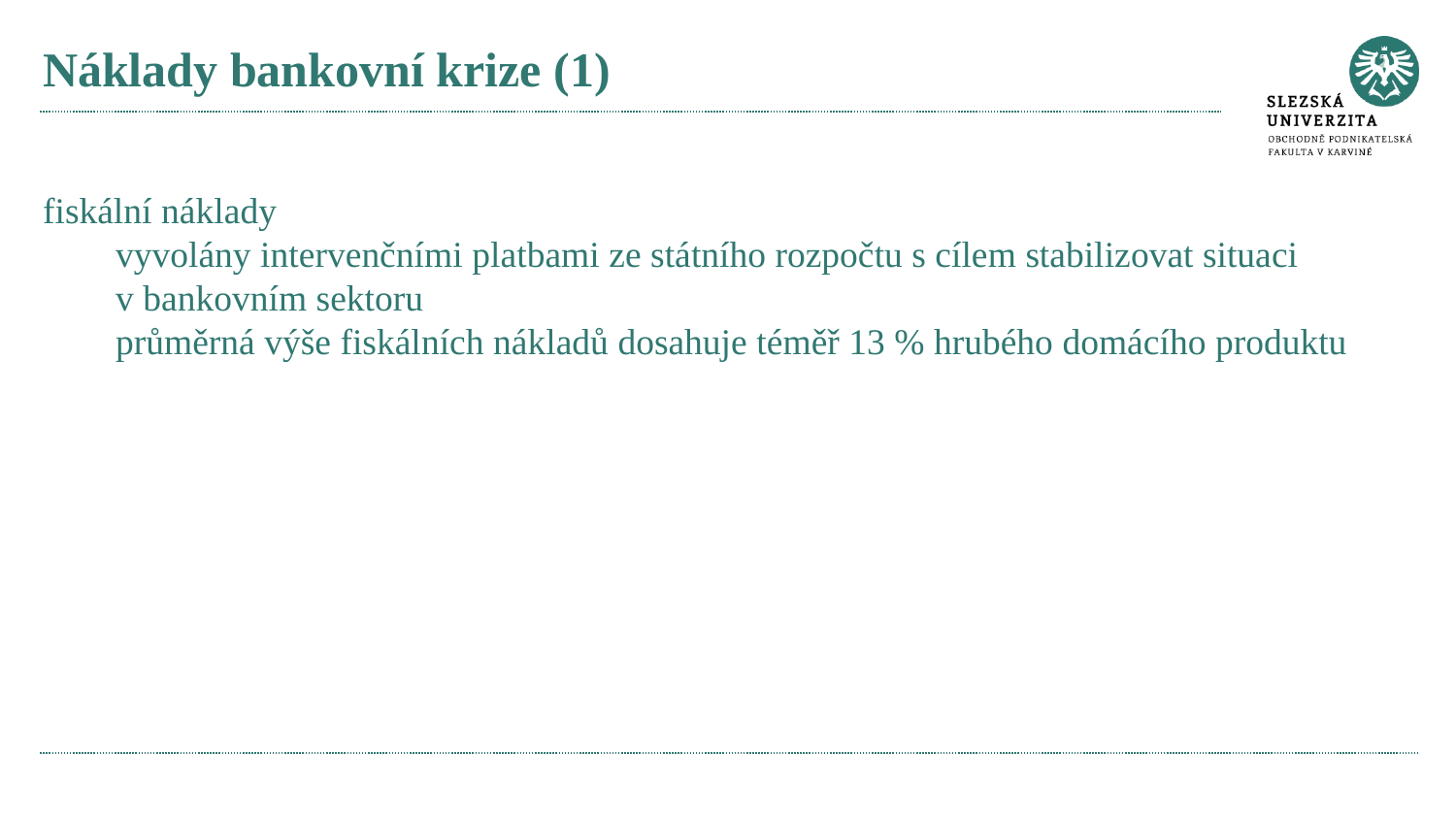

# Náklady bankovní krize (1)
fiskální náklady
vyvolány intervenčními platbami ze státního rozpočtu s cílem stabilizovat situaci v bankovním sektoru
průměrná výše fiskálních nákladů dosahuje téměř 13 % hrubého domácího produktu